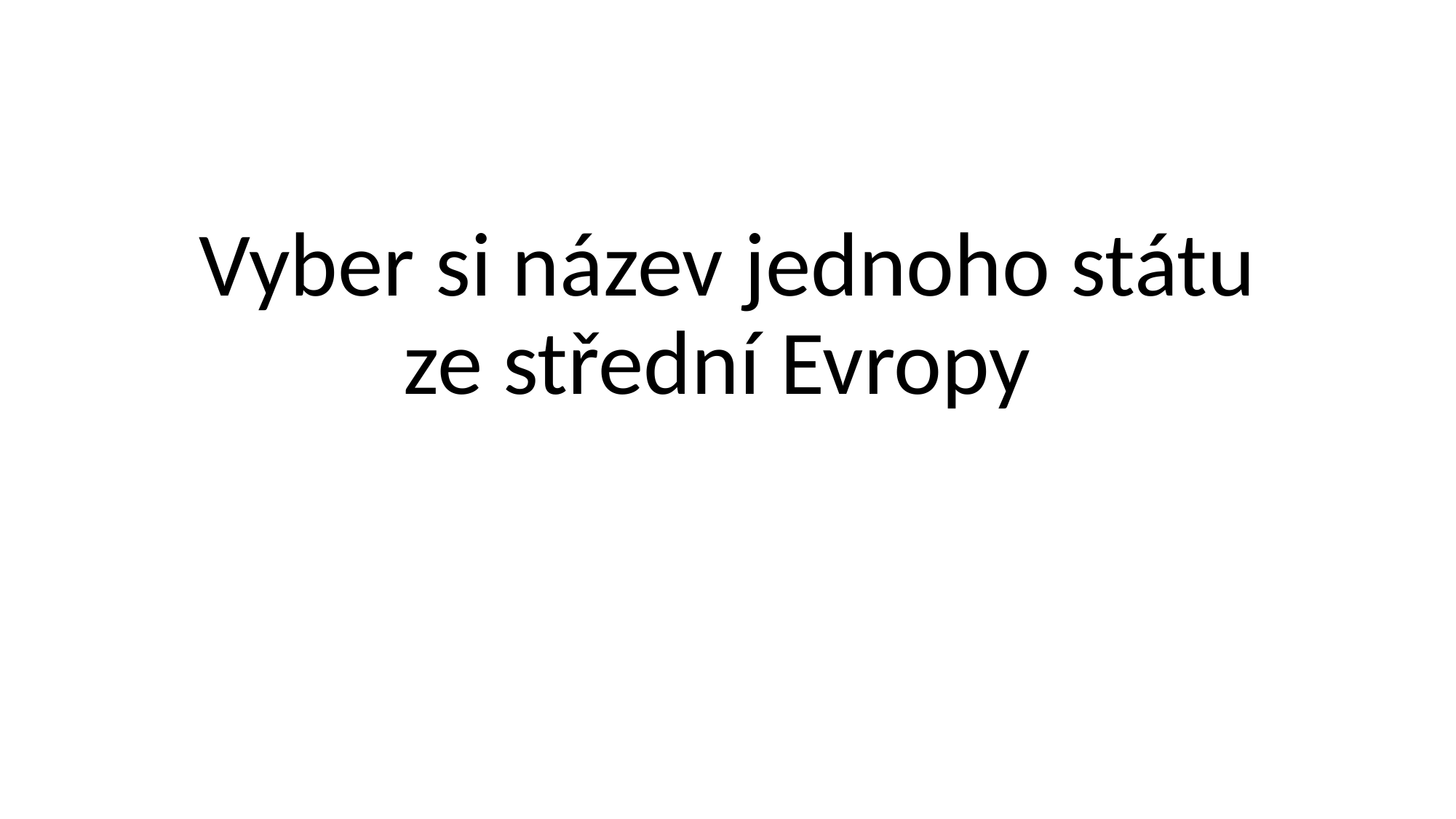

# Vyber si název jednoho státu ze střední Evropy